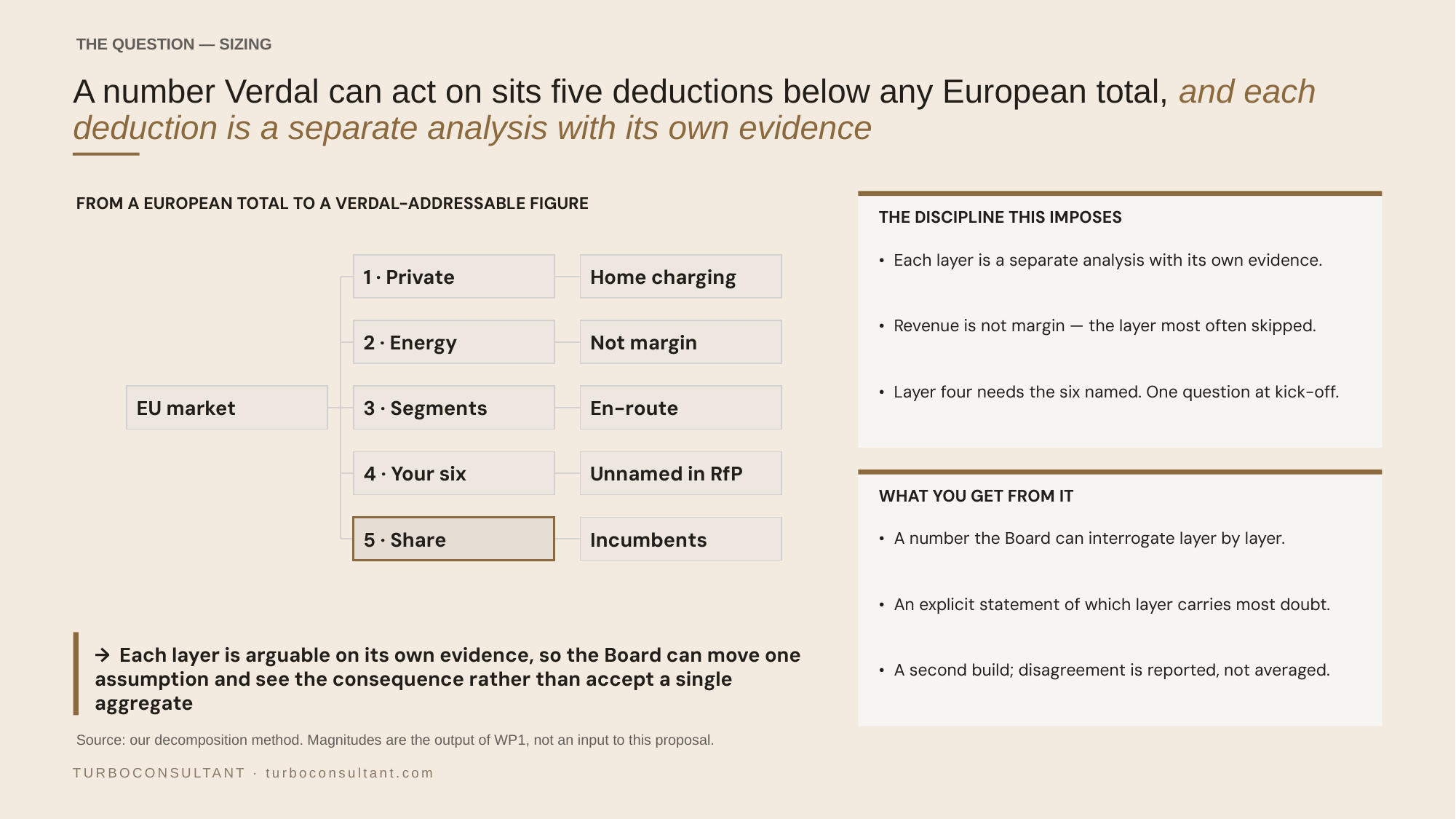

THE QUESTION — SIZING
# A number Verdal can act on sits five deductions below any European total, and each deduction is a separate analysis with its own evidence
FROM A EUROPEAN TOTAL TO A VERDAL-ADDRESSABLE FIGURE

THE DISCIPLINE THIS IMPOSES
•  Each layer is a separate analysis with its own evidence.

1 · Private
Home charging
•  Revenue is not margin — the layer most often skipped.

2 · Energy
Not margin
•  Layer four needs the six named. One question at kick-off.

EU market
3 · Segments
En-route

4 · Your six
Unnamed in RfP

WHAT YOU GET FROM IT

5 · Share
Incumbents
•  A number the Board can interrogate layer by layer.
•  An explicit statement of which layer carries most doubt.

→  Each layer is arguable on its own evidence, so the Board can move one assumption and see the consequence rather than accept a single aggregate
•  A second build; disagreement is reported, not averaged.
Source: our decomposition method. Magnitudes are the output of WP1, not an input to this proposal.